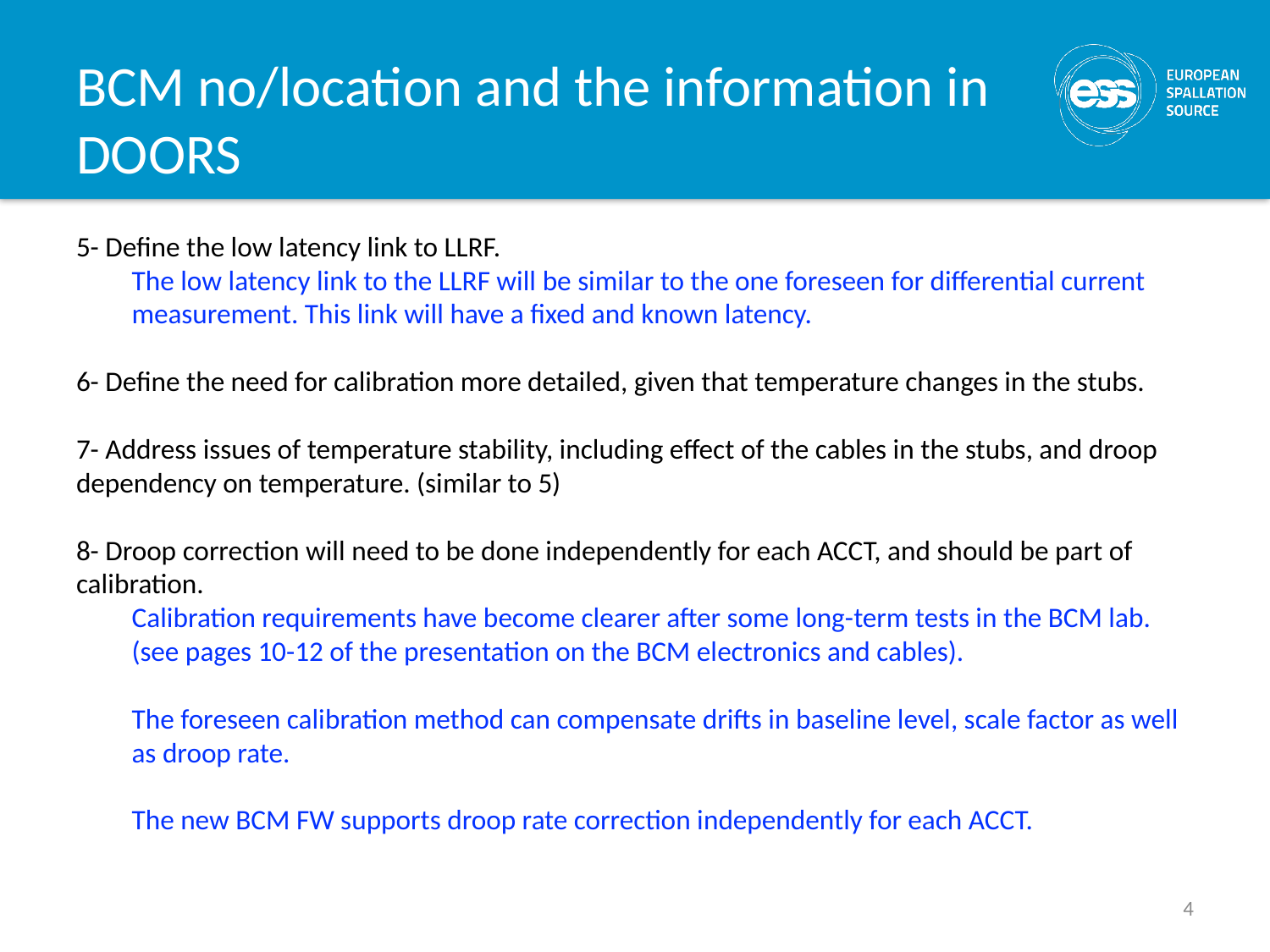

# BCM no/location and the information in DOORS
5- Define the low latency link to LLRF.
The low latency link to the LLRF will be similar to the one foreseen for differential current measurement. This link will have a fixed and known latency.

6- Define the need for calibration more detailed, given that temperature changes in the stubs.

7- Address issues of temperature stability, including effect of the cables in the stubs, and droop dependency on temperature. (similar to 5)

8- Droop correction will need to be done independently for each ACCT, and should be part of calibration.
Calibration requirements have become clearer after some long-term tests in the BCM lab. (see pages 10-12 of the presentation on the BCM electronics and cables).

The foreseen calibration method can compensate drifts in baseline level, scale factor as well as droop rate.

The new BCM FW supports droop rate correction independently for each ACCT.
4